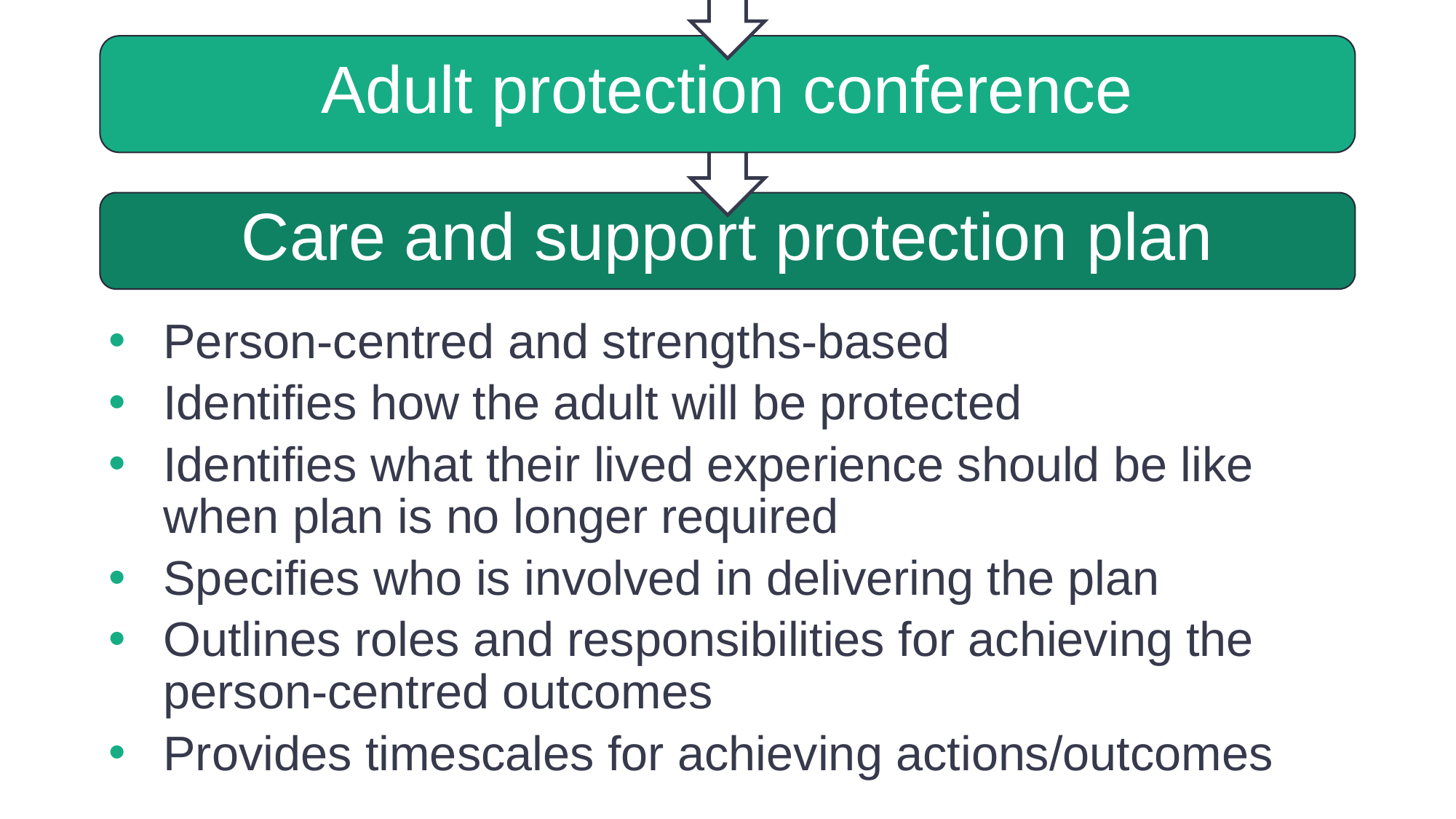

Adult protection conference

Care and support protection plan

Person-centred and strengths-based
Identifies how the adult will be protected
Identifies what their lived experience should be like when plan is no longer required
Specifies who is involved in delivering the plan
Outlines roles and responsibilities for achieving the person-centred outcomes
Provides timescales for achieving actions/outcomes